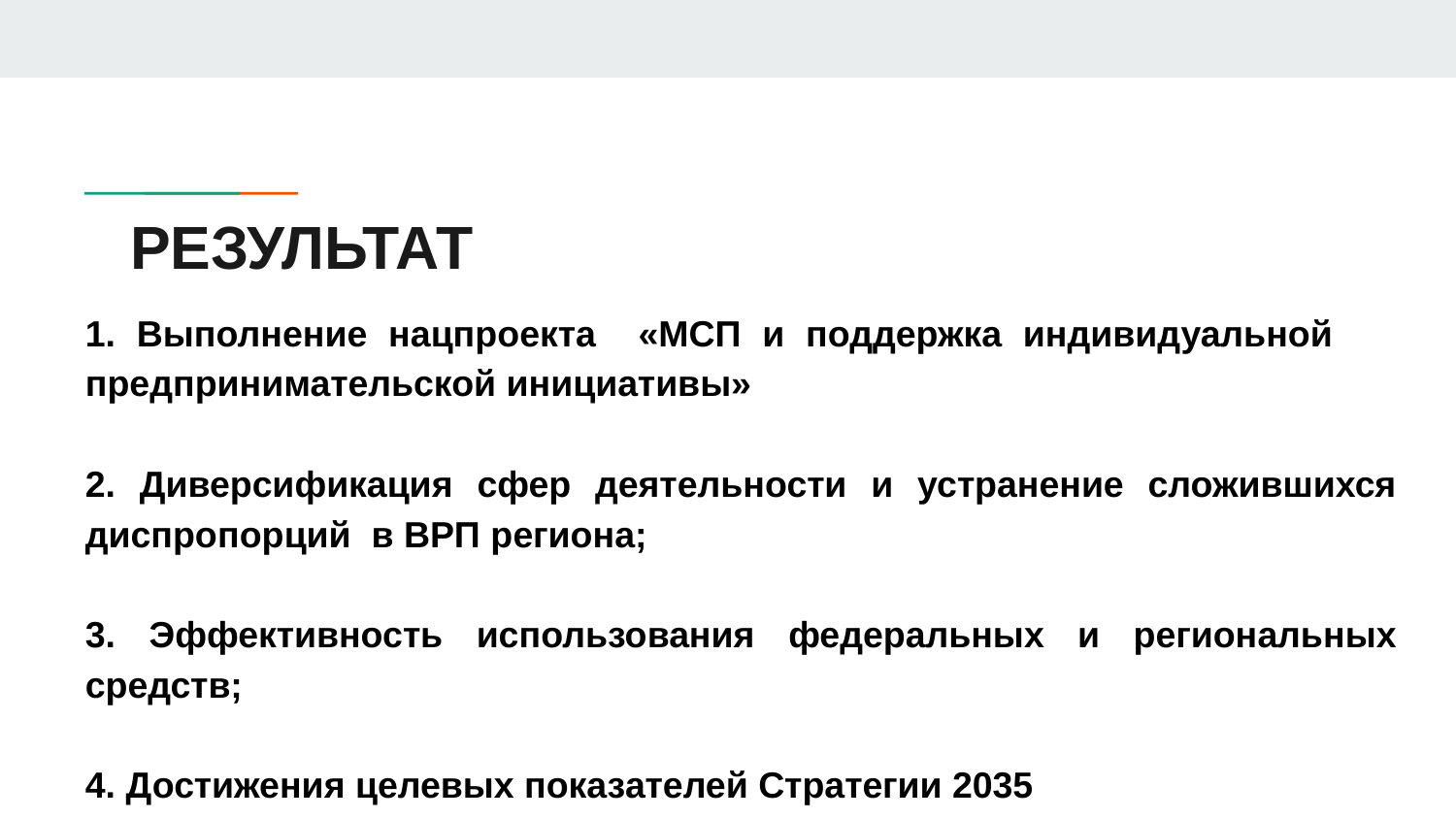

# РЕЗУЛЬТАТ
1. Выполнение нацпроекта  «МСП и поддержка индивидуальной    предпринимательской инициативы»

2. Диверсификация сфер деятельности и устранение сложившихся диспропорций  в ВРП региона;

3. Эффективность использования федеральных и региональных средств;

4. Достижения целевых показателей Стратегии 2035